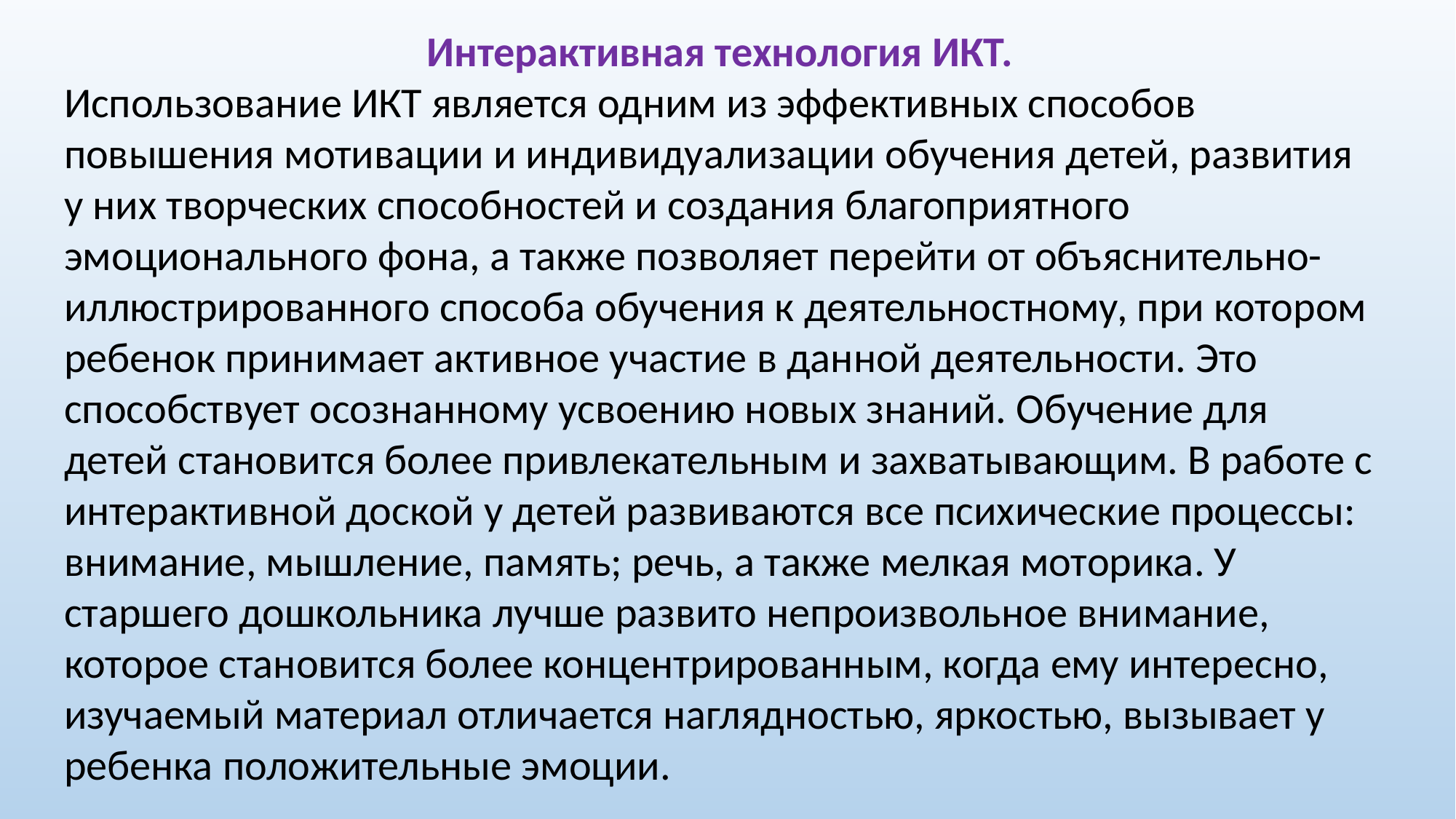

Интерактивная технология ИКТ.
Использование ИКТ является одним из эффективных способов повышения мотивации и индивидуализации обучения детей, развития у них творческих способностей и создания благоприятного эмоционального фона, а также позволяет перейти от объяснительно-иллюстрированного способа обучения к деятельностному, при котором ребенок принимает активное участие в данной деятельности. Это способствует осознанному усвоению новых знаний. Обучение для детей становится более привлекательным и захватывающим. В работе с интерактивной доской у детей развиваются все психические процессы: внимание, мышление, память; речь, а также мелкая моторика. У старшего дошкольника лучше развито непроизвольное внимание, которое становится более концентрированным, когда ему интересно, изучаемый материал отличается наглядностью, яркостью, вызывает у ребенка положительные эмоции.